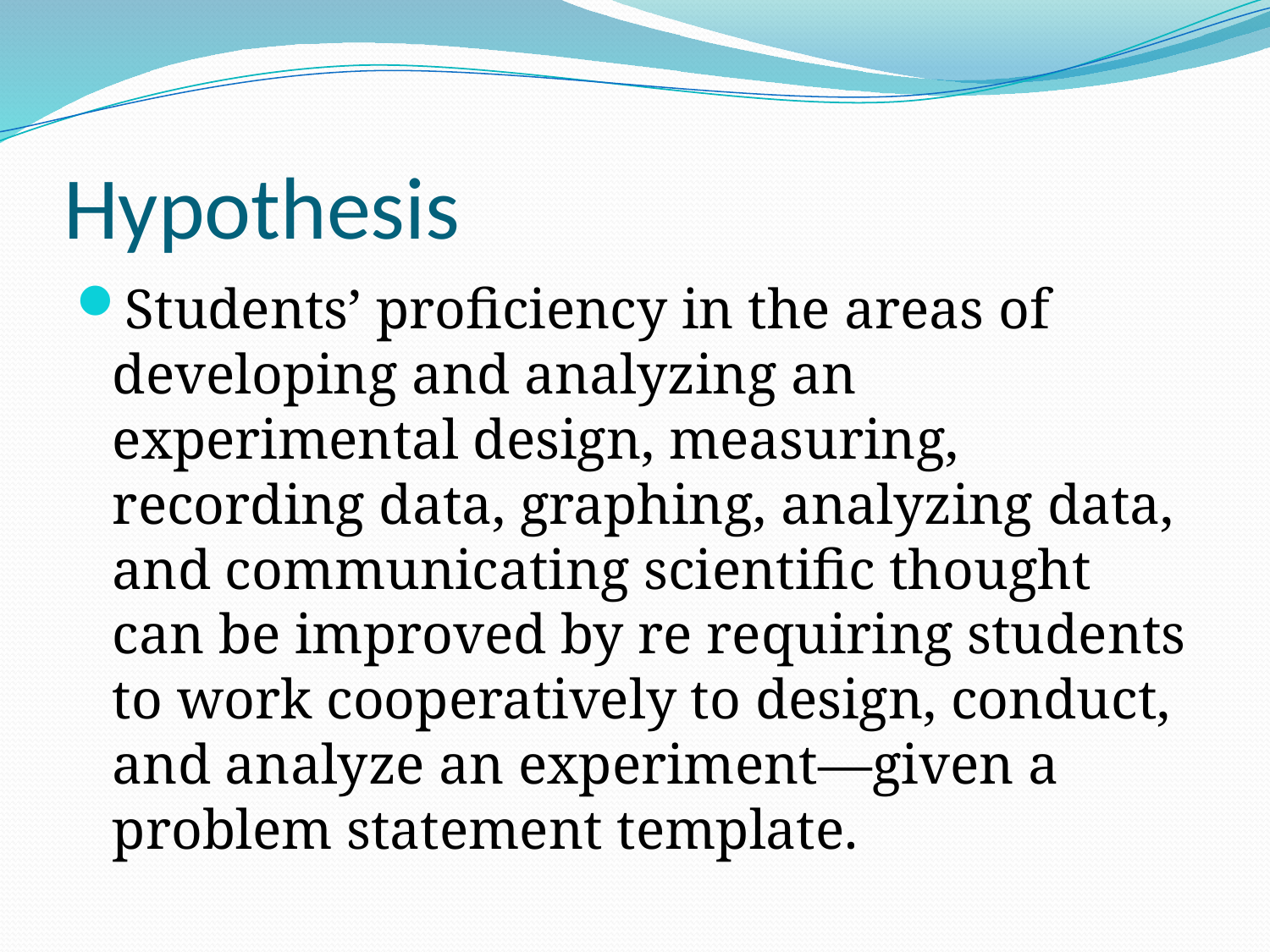

# Hypothesis
Students’ proficiency in the areas of developing and analyzing an experimental design, measuring, recording data, graphing, analyzing data, and communicating scientific thought can be improved by re requiring students to work cooperatively to design, conduct, and analyze an experiment—given a problem statement template.